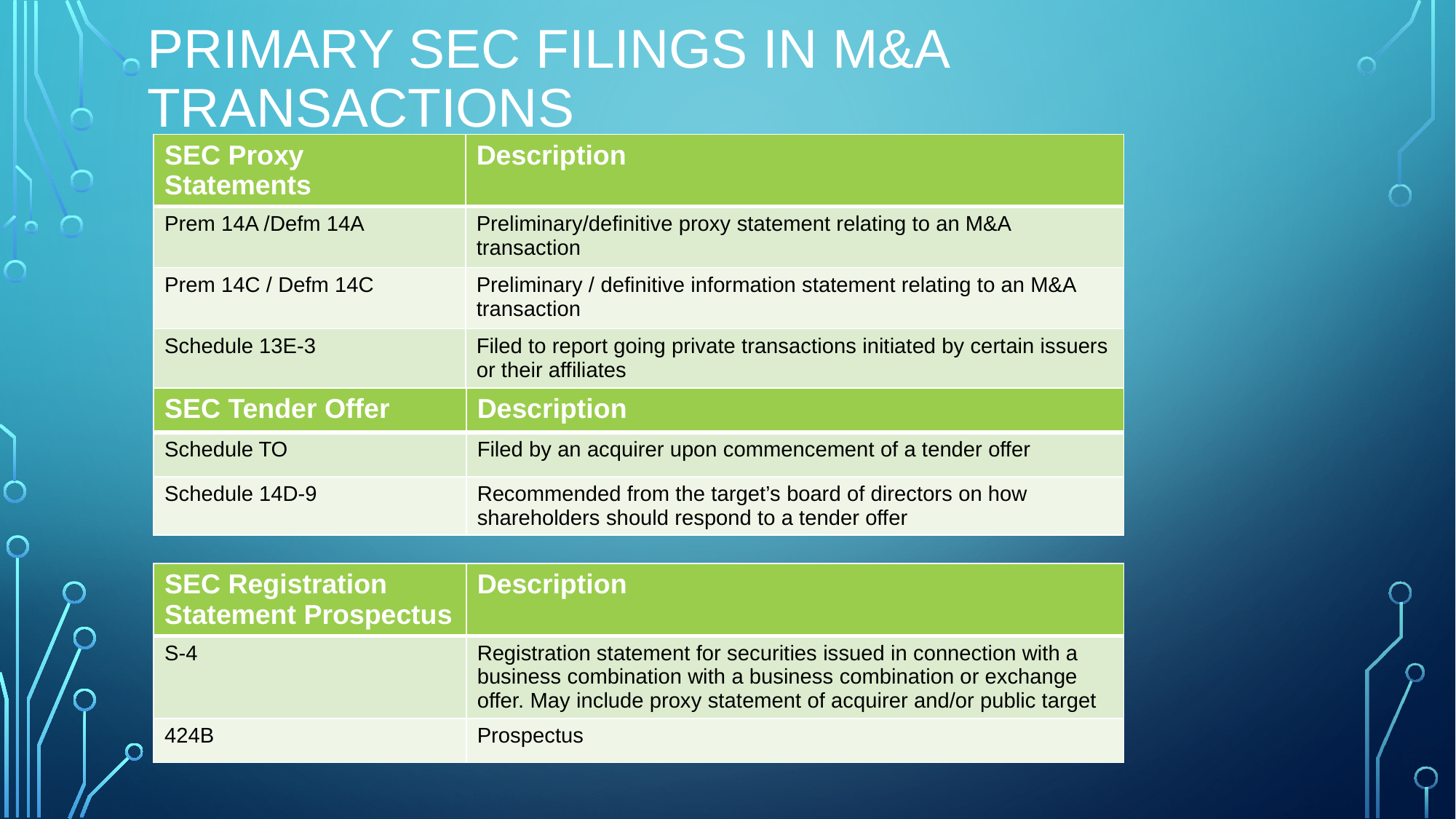

# Primary sec filings in m&a transactions
| SEC Proxy Statements | Description |
| --- | --- |
| Prem 14A /Defm 14A | Preliminary/definitive proxy statement relating to an M&A transaction |
| Prem 14C / Defm 14C | Preliminary / definitive information statement relating to an M&A transaction |
| Schedule 13E-3 | Filed to report going private transactions initiated by certain issuers or their affiliates |
| SEC Tender Offer | Description |
| --- | --- |
| Schedule TO | Filed by an acquirer upon commencement of a tender offer |
| Schedule 14D-9 | Recommended from the target’s board of directors on how shareholders should respond to a tender offer |
| SEC Registration Statement Prospectus | Description |
| --- | --- |
| S-4 | Registration statement for securities issued in connection with a business combination with a business combination or exchange offer. May include proxy statement of acquirer and/or public target |
| 424B | Prospectus |